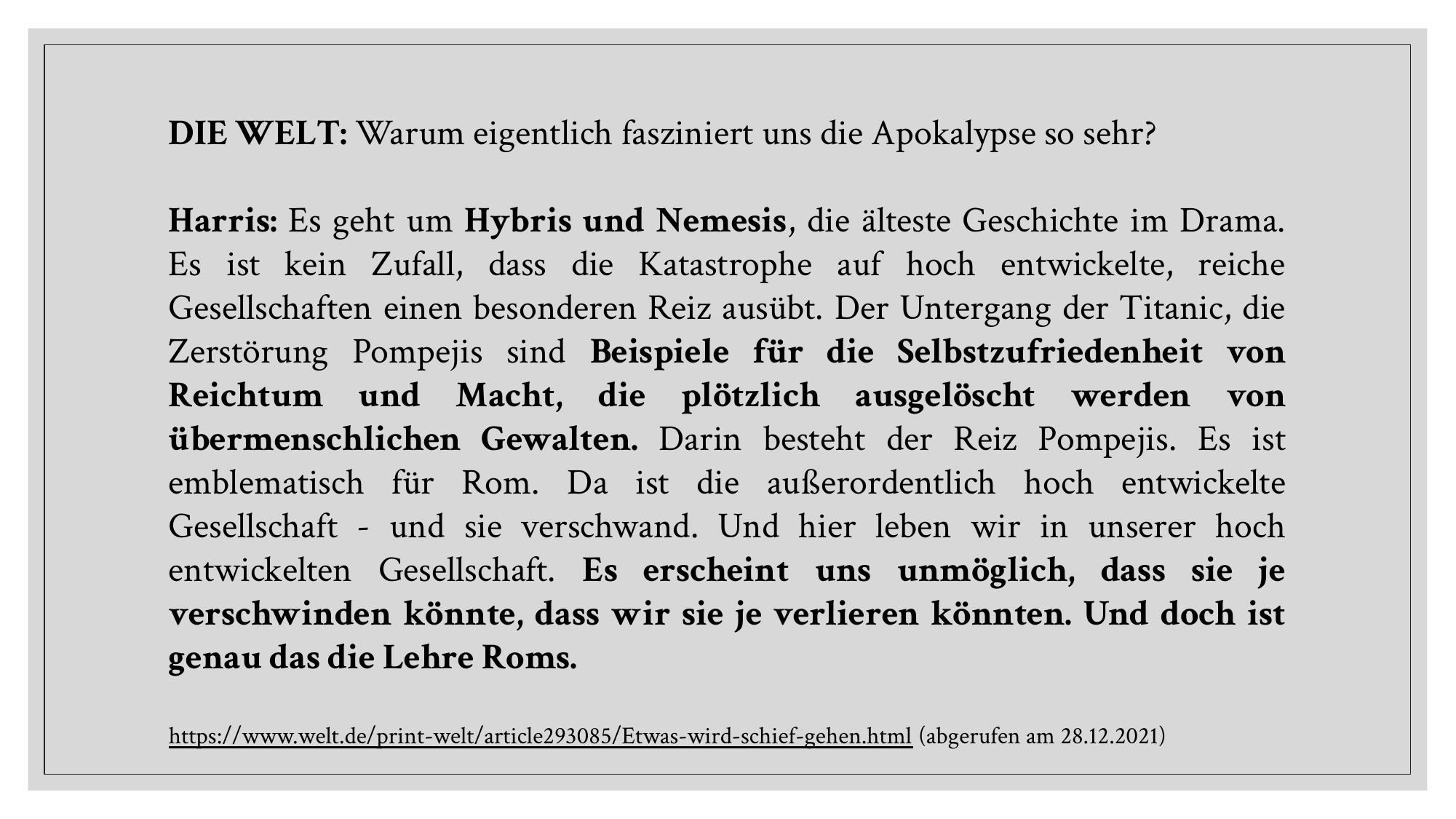

DIE WELT: Warum eigentlich fasziniert uns die Apokalypse so sehr?

Harris: Es geht um Hybris und Nemesis, die älteste Geschichte im Drama. Es ist kein Zufall, dass die Katastrophe auf hoch entwickelte, reiche Gesellschaften einen besonderen Reiz ausübt. Der Untergang der Titanic, die Zerstörung Pompejis sind Beispiele für die Selbstzufriedenheit von Reichtum und Macht, die plötzlich ausgelöscht werden von übermenschlichen Gewalten. Darin besteht der Reiz Pompejis. Es ist emblematisch für Rom. Da ist die außerordentlich hoch entwickelte Gesellschaft - und sie verschwand. Und hier leben wir in unserer hoch entwickelten Gesellschaft. Es erscheint uns unmöglich, dass sie je verschwinden könnte, dass wir sie je verlieren könnten. Und doch ist genau das die Lehre Roms.

https://www.welt.de/print-welt/article293085/Etwas-wird-schief-gehen.html (abgerufen am 28.12.2021)